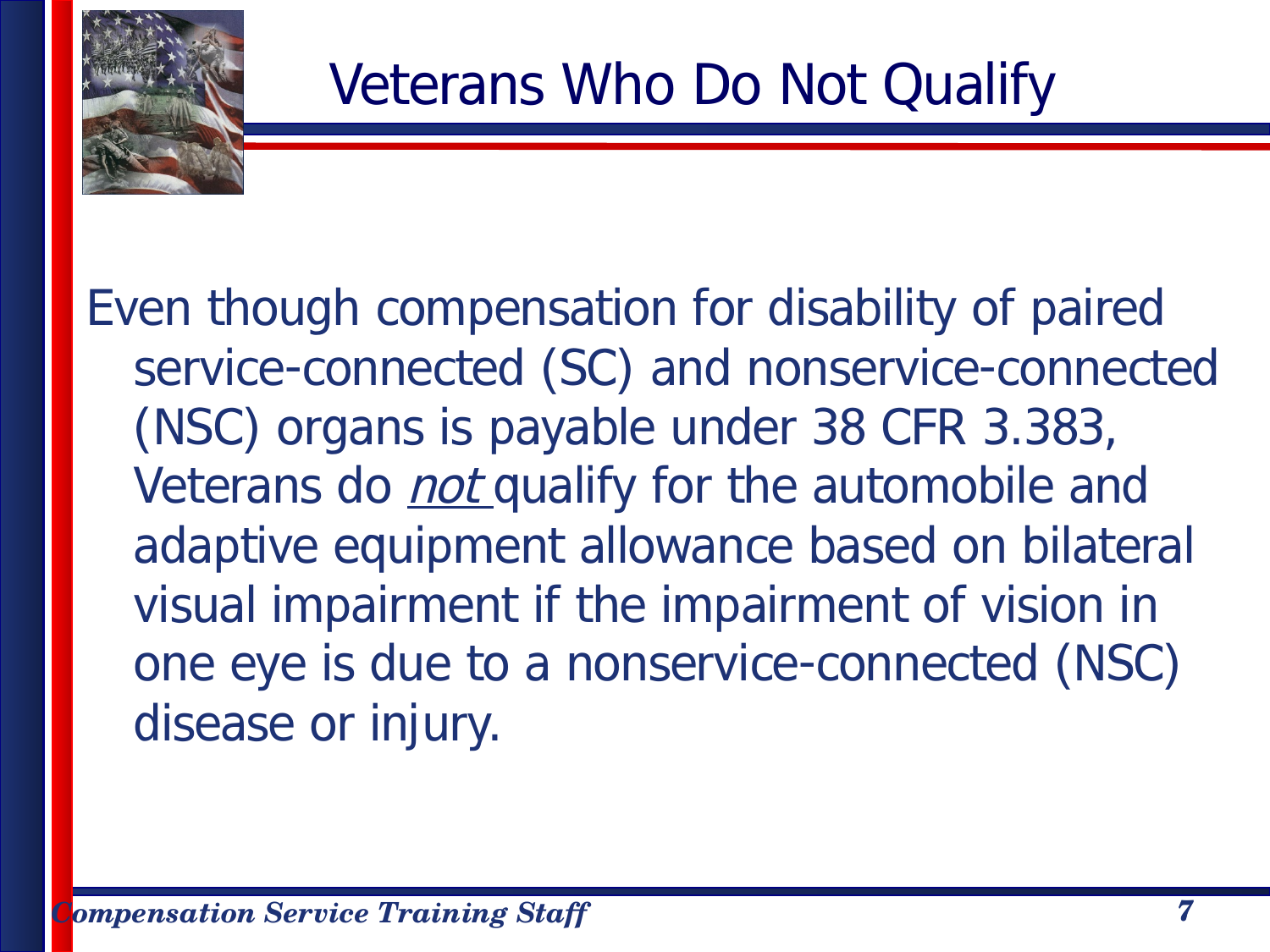

Veterans Who Do Not Qualify

Even though compensation for disability of paired service-connected (SC) and nonservice-connected (NSC) organs is payable under 38 CFR 3.383, Veterans do not qualify for the automobile and adaptive equipment allowance based on bilateral visual impairment if the impairment of vision in one eye is due to a nonservice-connected (NSC) disease or injury.

7
7